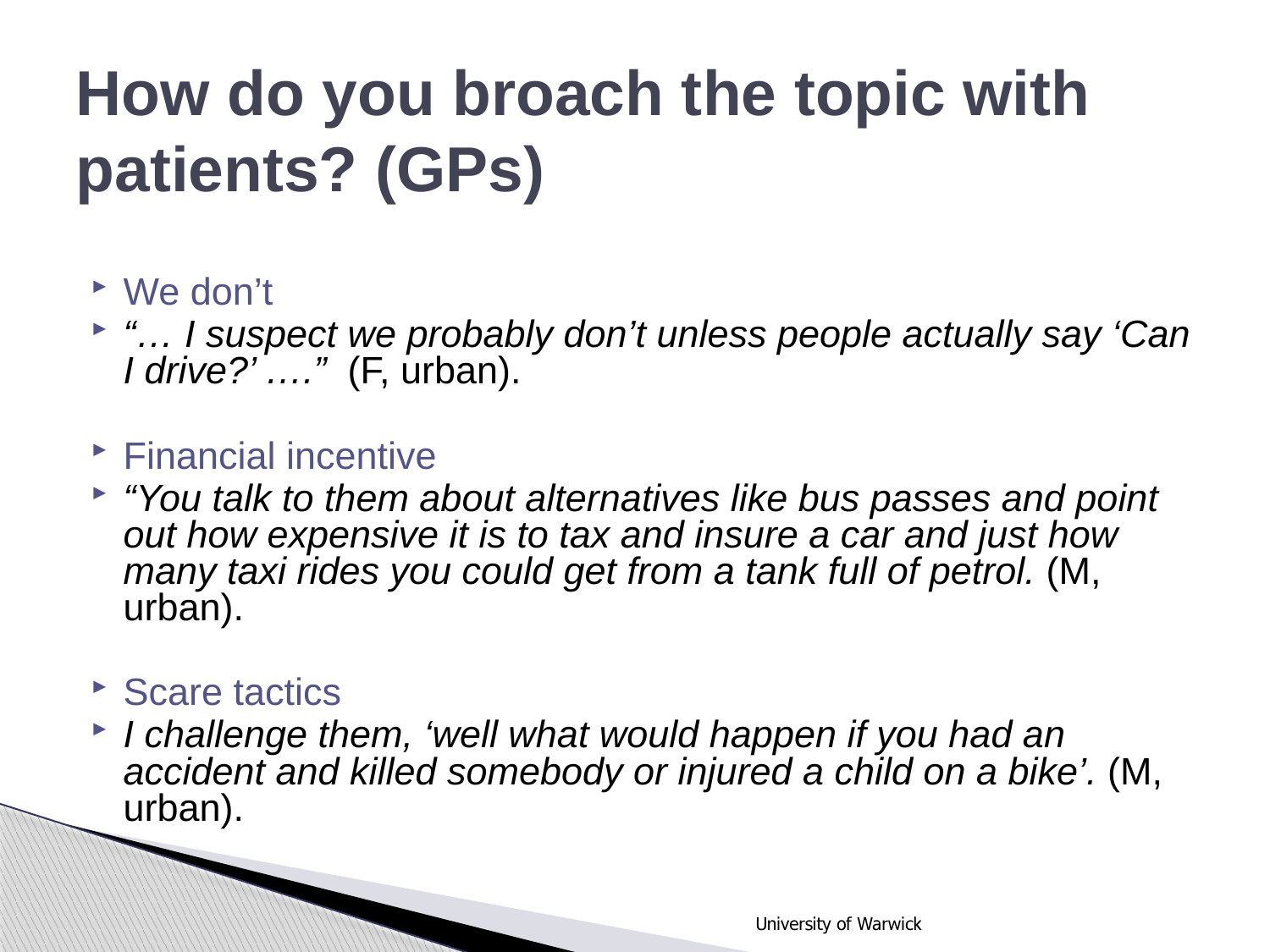

# How do you broach the topic with patients? (GPs)

We don’t
“… I suspect we probably don’t unless people actually say ‘Can I drive?’ ….”  (F, urban).

Financial incentive
“You talk to them about alternatives like bus passes and point out how expensive it is to tax and insure a car and just how many taxi rides you could get from a tank full of petrol. (M, urban).

Scare tactics
I challenge them, ‘well what would happen if you had an accident and killed somebody or injured a child on a bike’. (M, urban).
University of Warwick